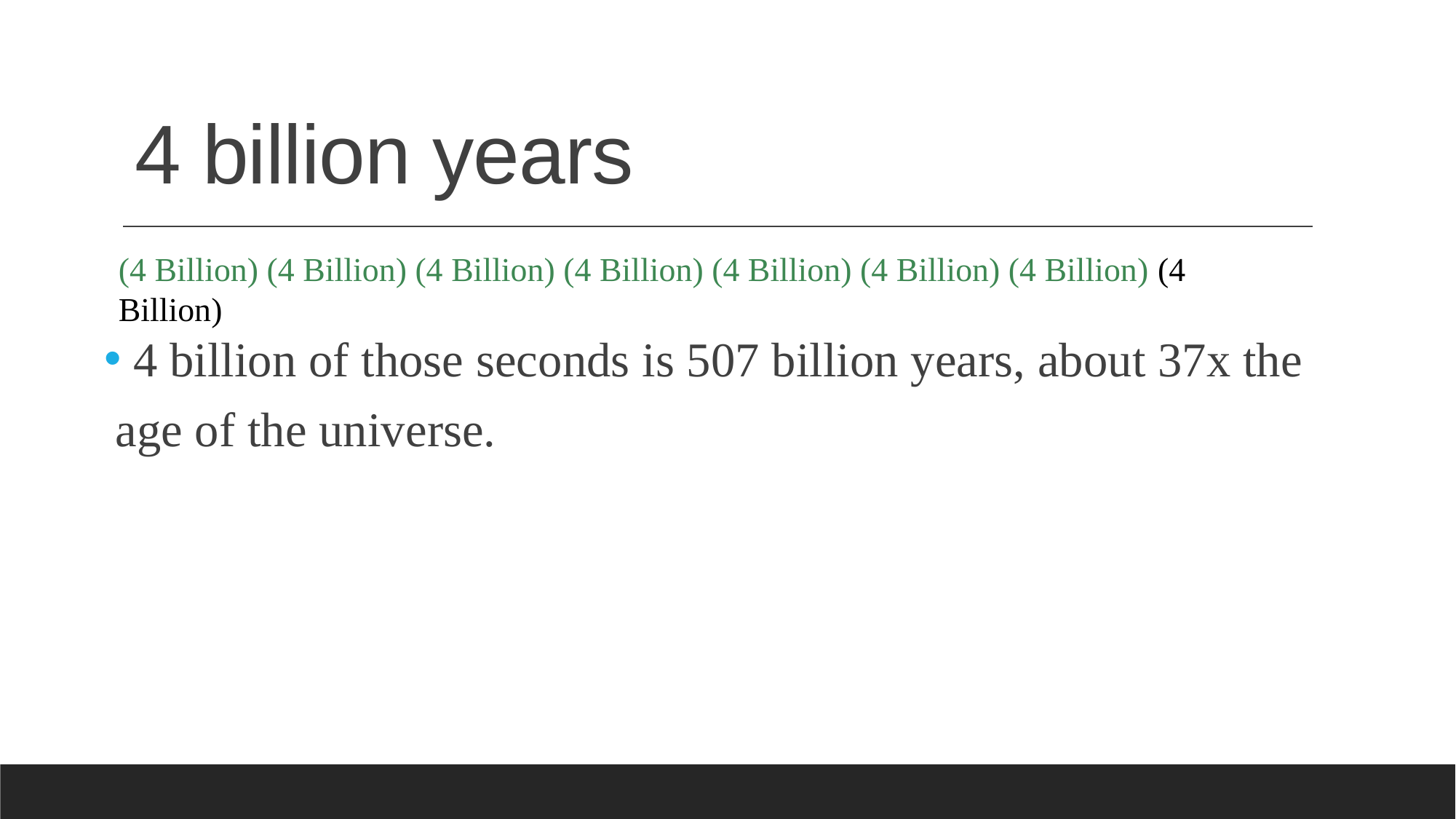

# 4 billion years
(4 Billion) (4 Billion) (4 Billion) (4 Billion) (4 Billion) (4 Billion) (4 Billion) (4 Billion)
 4 billion of those seconds is 507 billion years, about 37x the age of the universe.